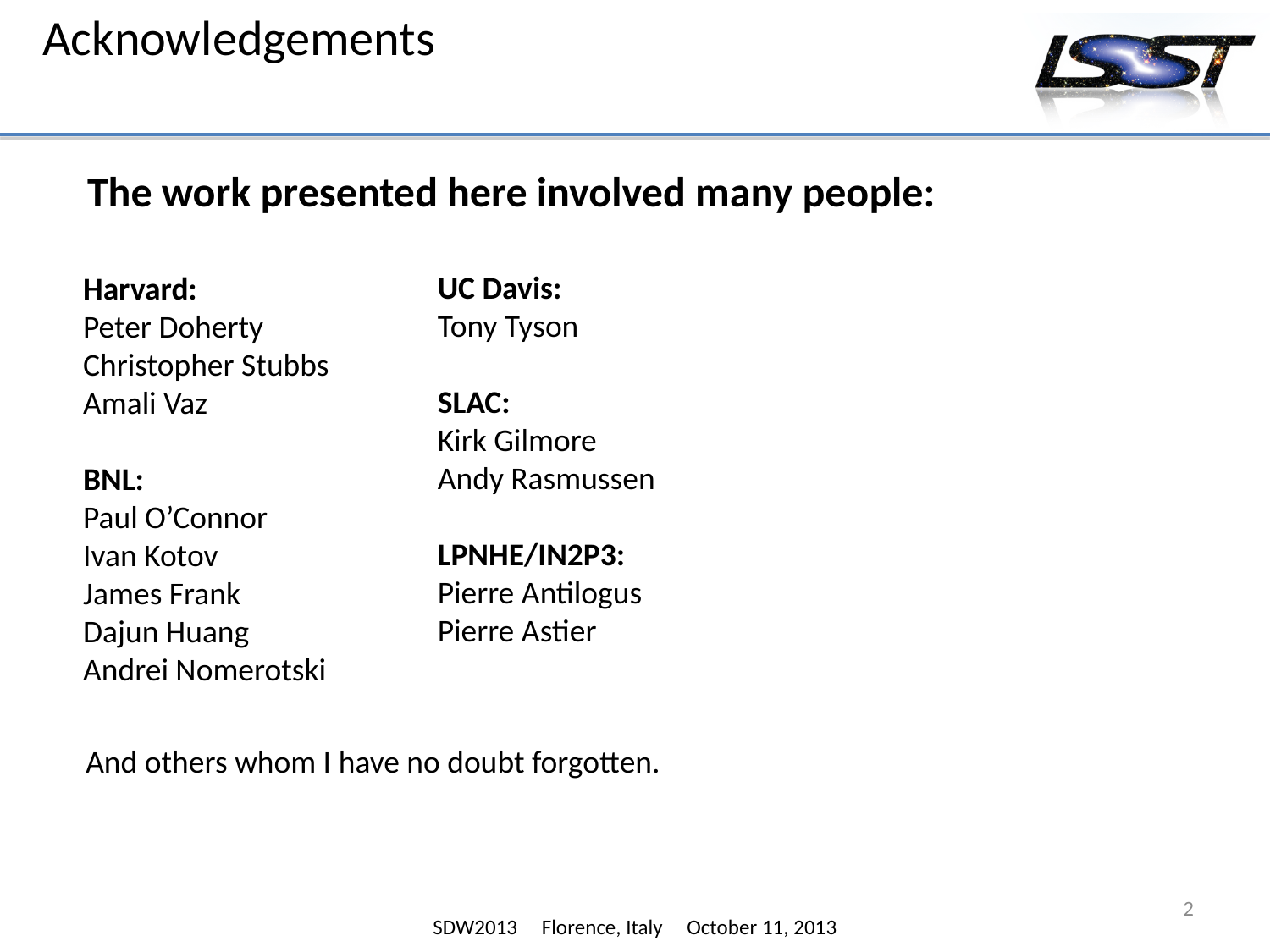

# Acknowledgements
The work presented here involved many people:

UC Davis:
Tony Tyson

SLAC:
Kirk Gilmore
Andy Rasmussen

LPNHE/IN2P3:
Pierre Antilogus
Pierre Astier

Harvard:
Peter Doherty
Christopher Stubbs
Amali Vaz

BNL:
Paul O’Connor
Ivan Kotov
James Frank
Dajun Huang
Andrei Nomerotski
And others whom I have no doubt forgotten.
2